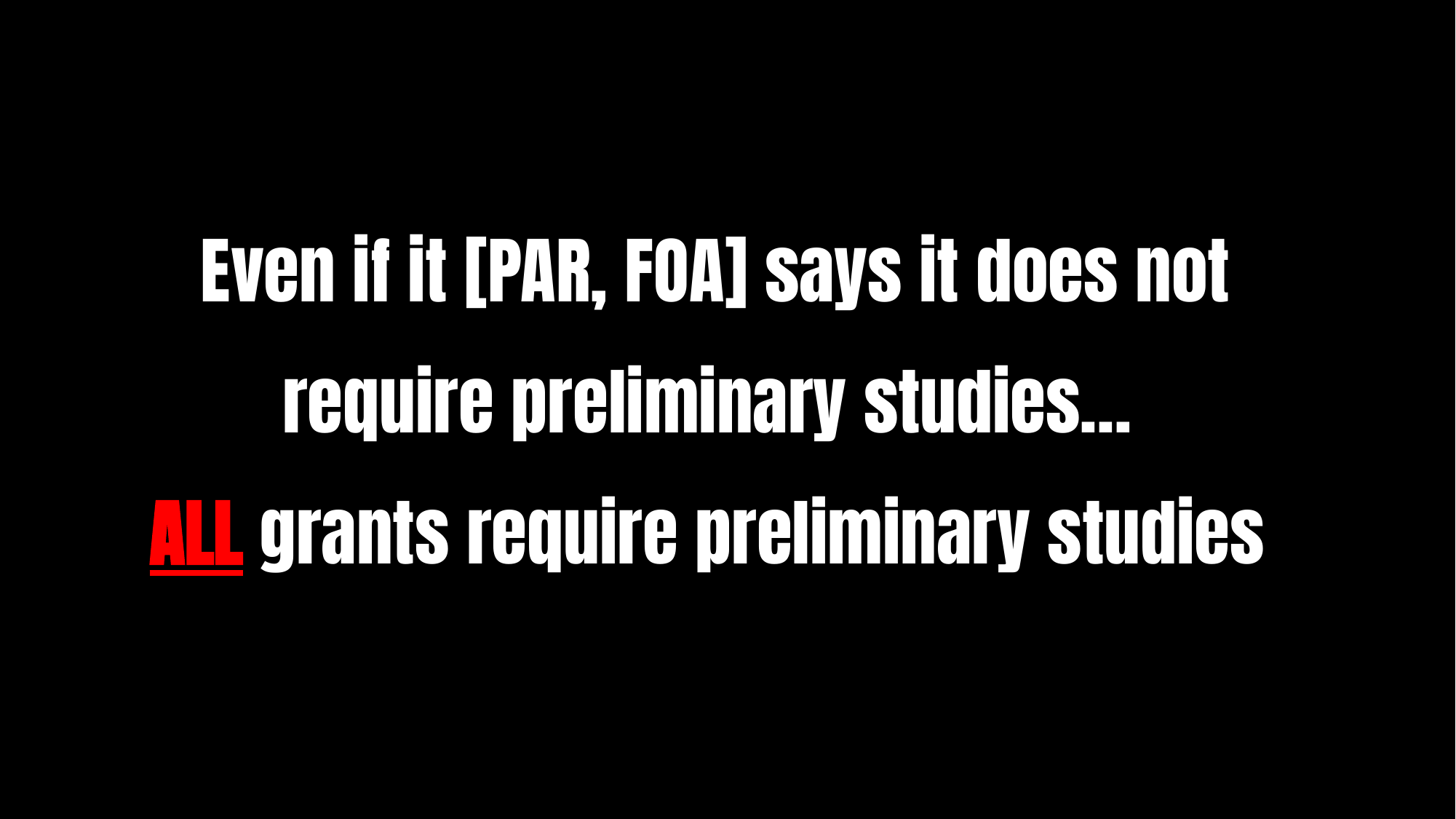

# Even if it [PAR, FOA] says it does not require preliminary studies… ALL grants require preliminary studies